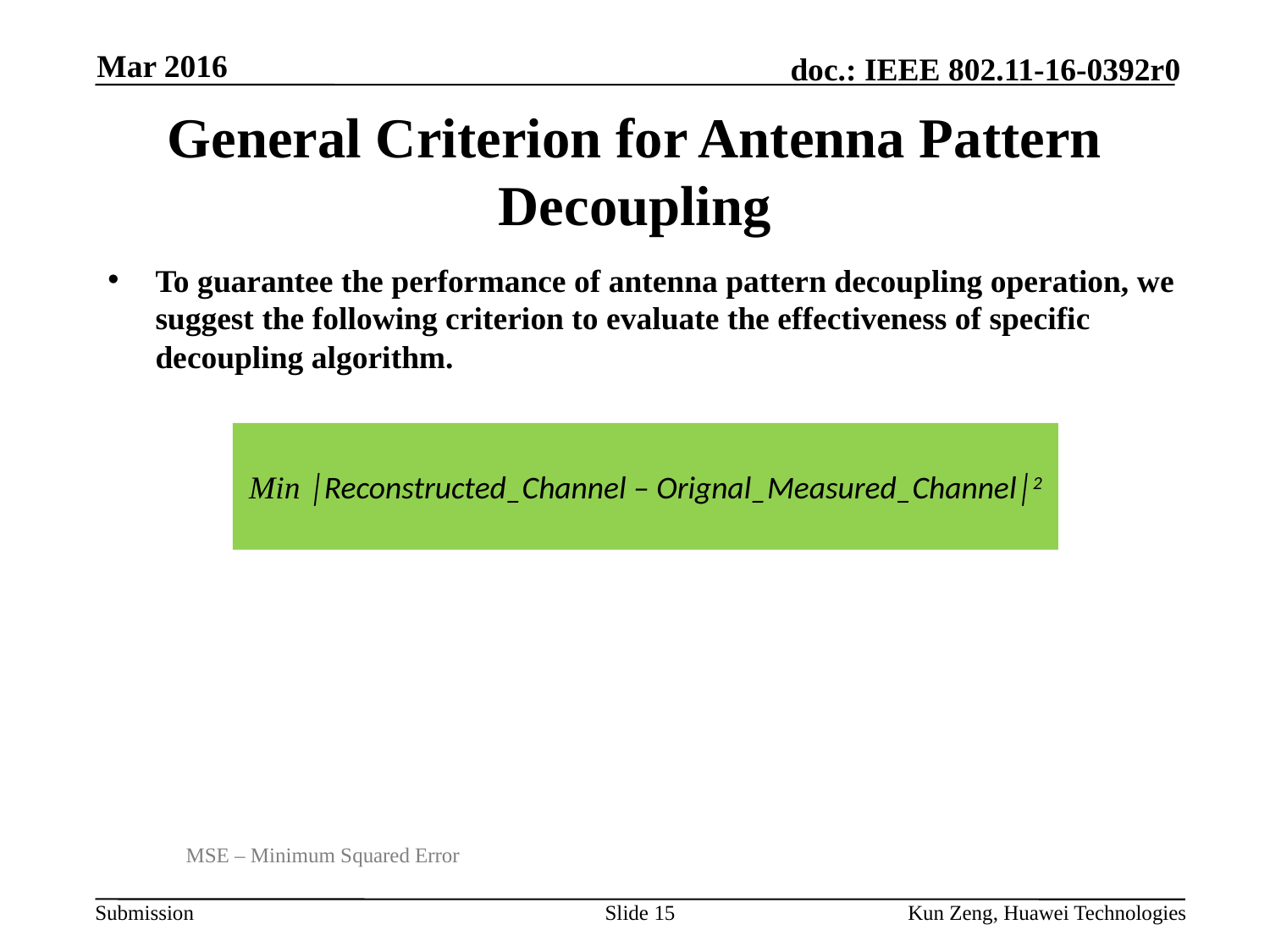

Mar 2016
# General Criterion for Antenna Pattern Decoupling
To guarantee the performance of antenna pattern decoupling operation, we suggest the following criterion to evaluate the effectiveness of specific decoupling algorithm.

Min │Reconstructed_Channel – Orignal_Measured_Channel│2

MSE – Minimum Squared Error
Slide 15
Kun Zeng, Huawei Technologies